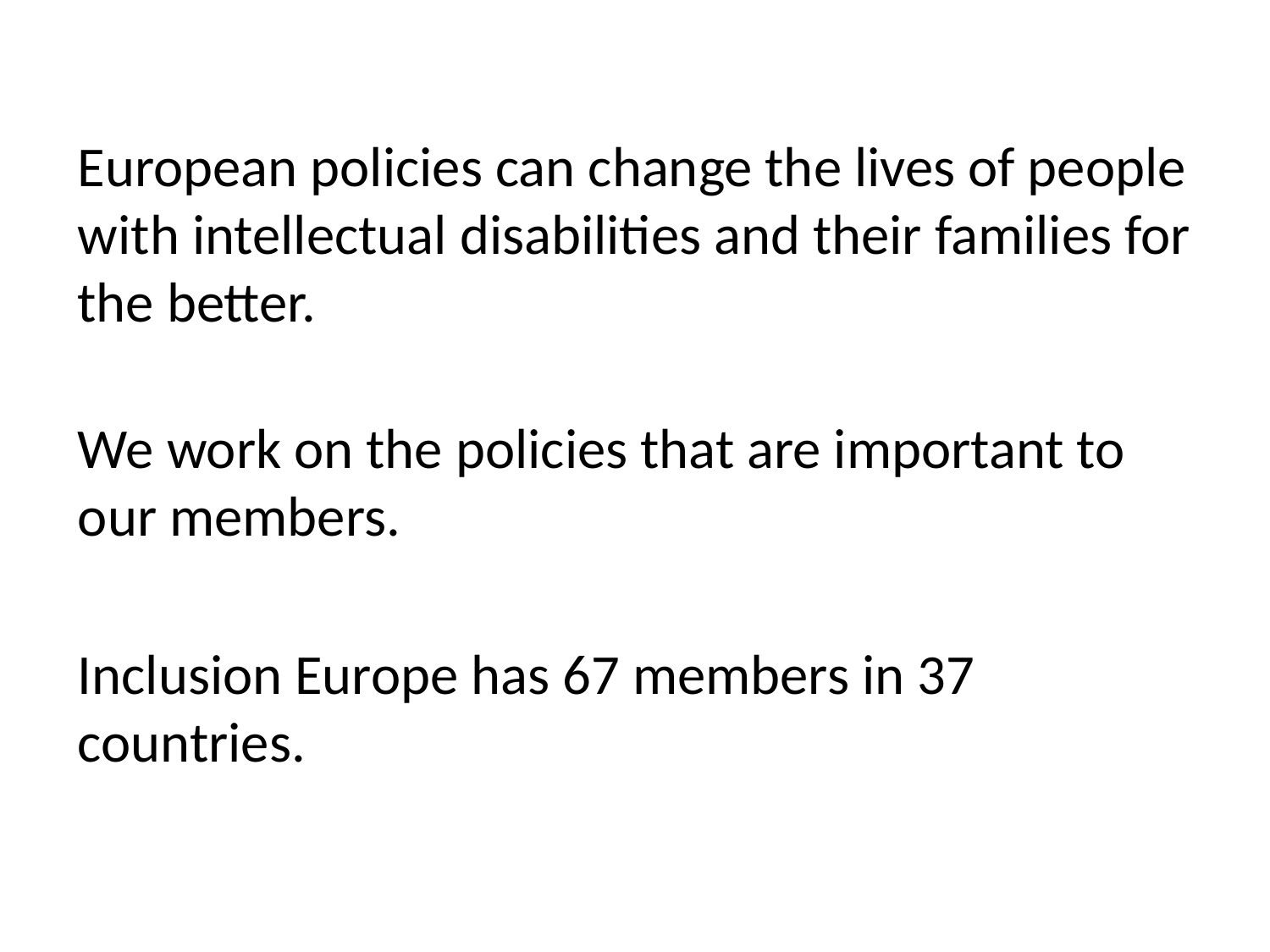

European policies can change the lives of people with intellectual disabilities and their families for the better.
We work on the policies that are important to our members.

Inclusion Europe has 67 members in 37 countries.